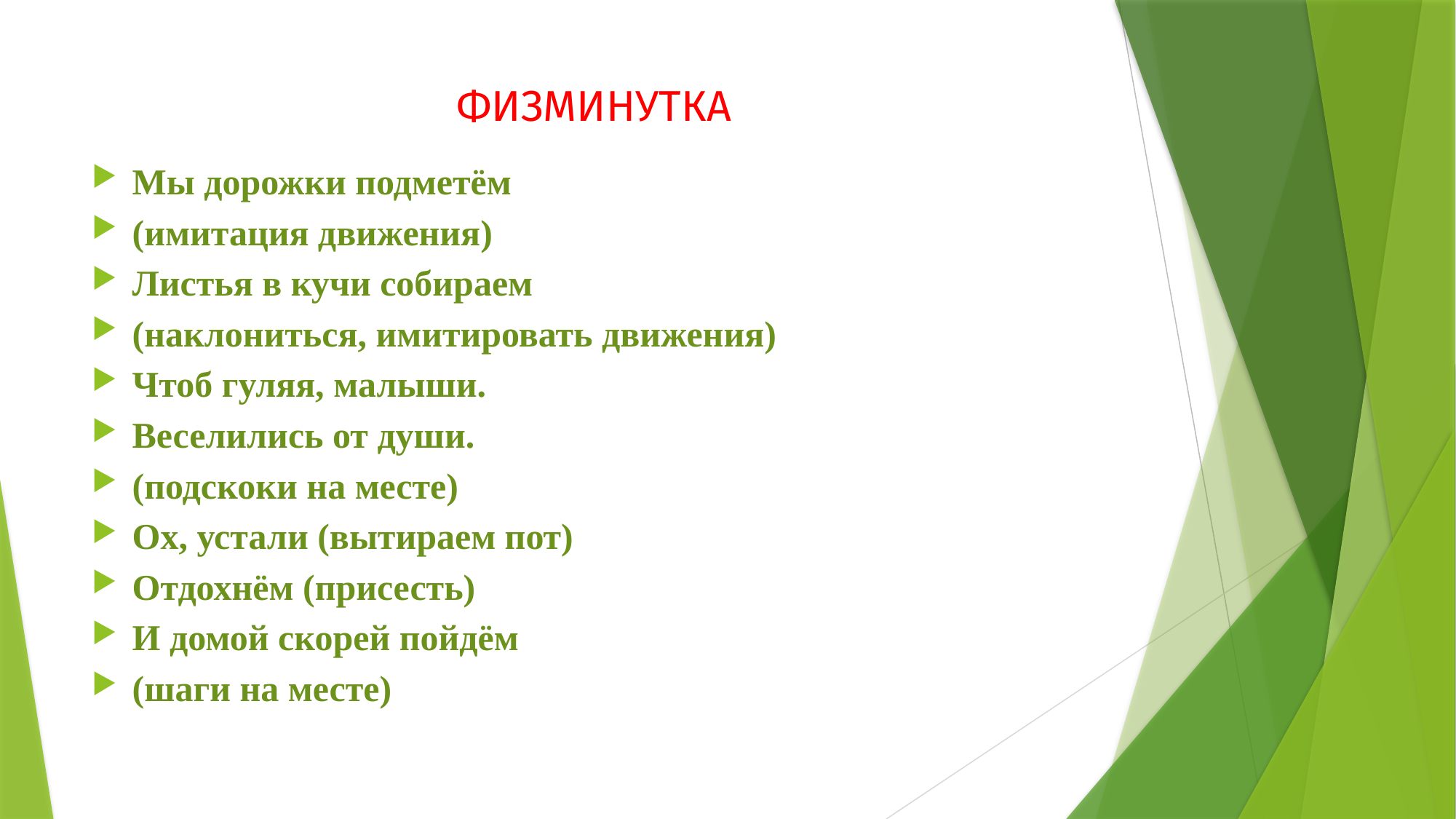

# ФИЗМИНУТКА
Мы дорожки подметём
(имитация движения)
Листья в кучи собираем
(наклониться, имитировать движения)
Чтоб гуляя, малыши.
Веселились от души.
(подскоки на месте)
Ох, устали (вытираем пот)
Отдохнём (присесть)
И домой скорей пойдём
(шаги на месте)